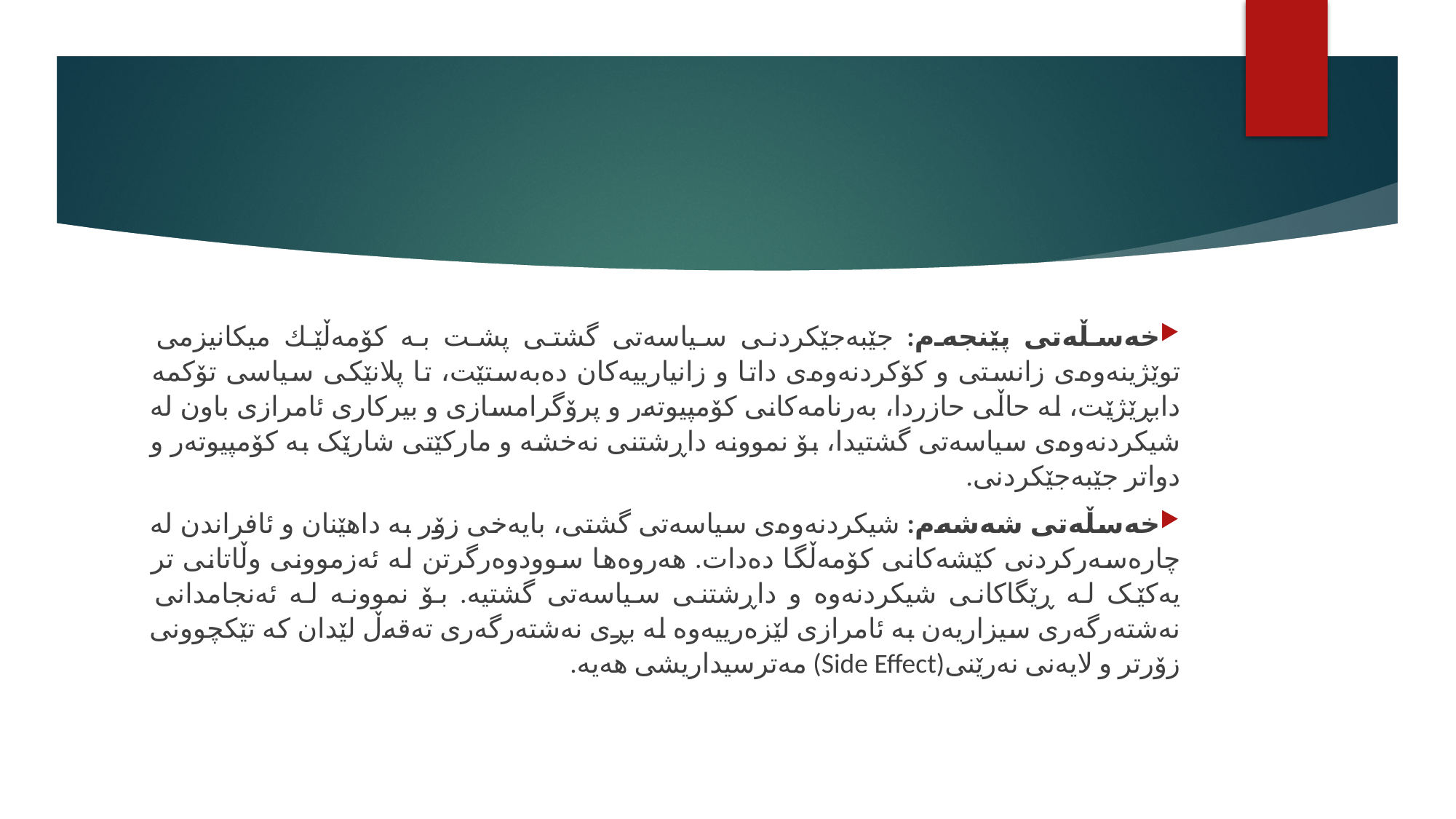

#
خەسڵەتی پێنجەم: جێبەجێکردنی سیاسەتی گشتی پشت بە کۆمەڵێك میکانیزمی توێژینەوەی زانستی و کۆکردنەوەی داتا و زانیارییەکان دەبەستێت، تا پلانێکی سیاسی تۆکمە دابڕێژێت، لە حاڵی حازردا، بەرنامەکانی کۆمپیوتەر و پرۆگرامسازی و بیرکاری ئامرازی باون لە شیکردنەوەی سیاسەتی گشتیدا، بۆ نموونە داڕشتنی نەخشە و مارکێتی شارێک بە کۆمپیوتەر و دواتر جێبەجێکردنی.
خەسڵەتی شەشەم: شیکردنەوەی سیاسەتی گشتی، بایەخی زۆر بە داهێنان و ئافراندن لە چارەسەرکردنی کێشەکانی کۆمەڵگا دەدات. هەروەها سوودوەرگرتن لە ئەزموونی وڵاتانی تر یەکێک لە ڕێگاکانی شیکردنەوە و داڕشتنی سیاسەتی گشتیە. بۆ نموونە لە ئەنجامدانی نەشتەرگەری سیزاریەن بە ئامرازی لێزەرییەوە لە بڕی نەشتەرگەری تەقەڵ لێدان کە تێکچوونی زۆرتر و لایەنی نەرێنی(Side Effect) مەترسیداریشی هەیە.